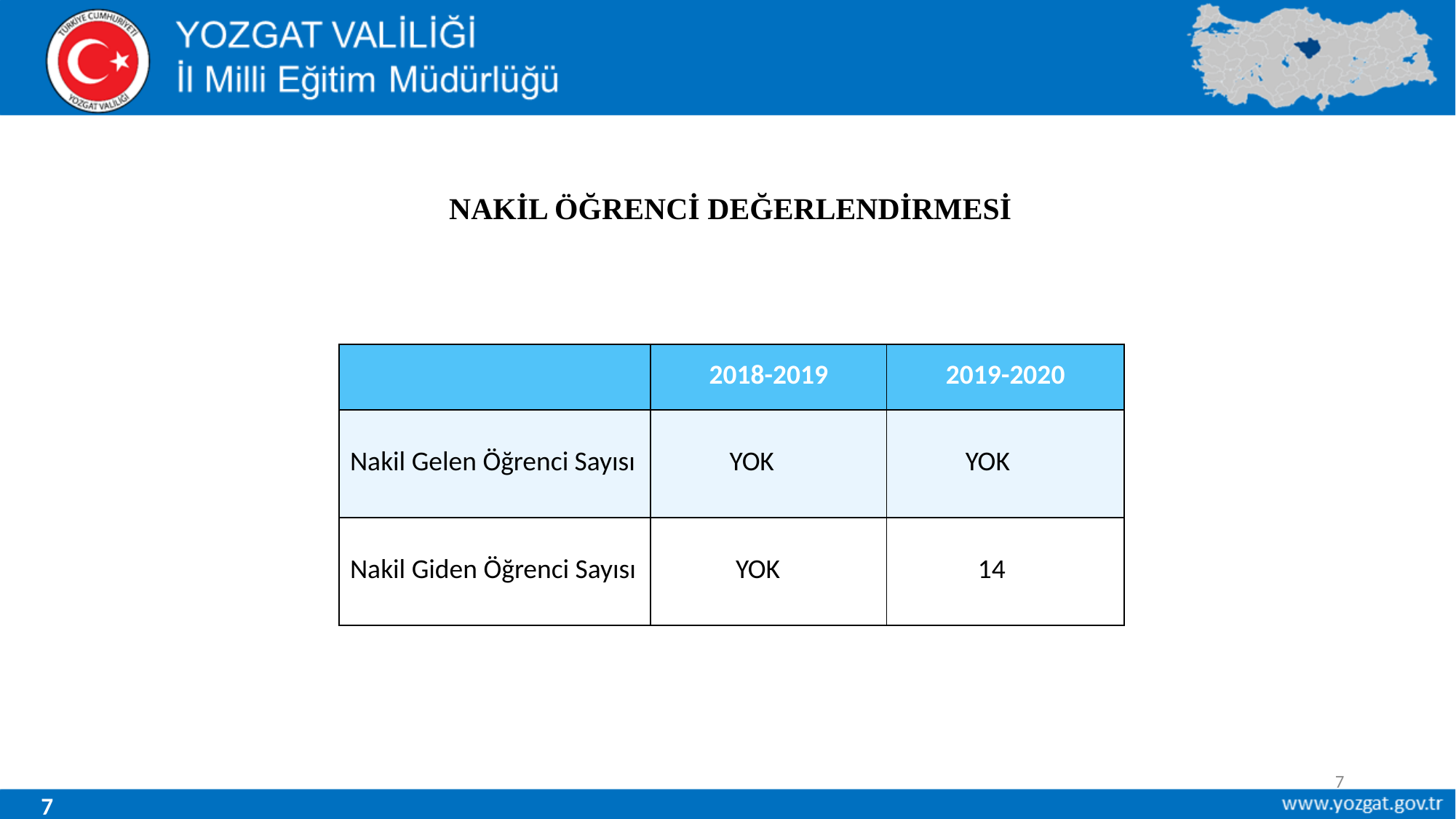

NAKİL ÖĞRENCİ DEĞERLENDİRMESİ
|  | 2018-2019 | 2019-2020 |
| --- | --- | --- |
| Nakil Gelen Öğrenci Sayısı | YOK | YOK |
| Nakil Giden Öğrenci Sayısı | YOK | 14 |
7